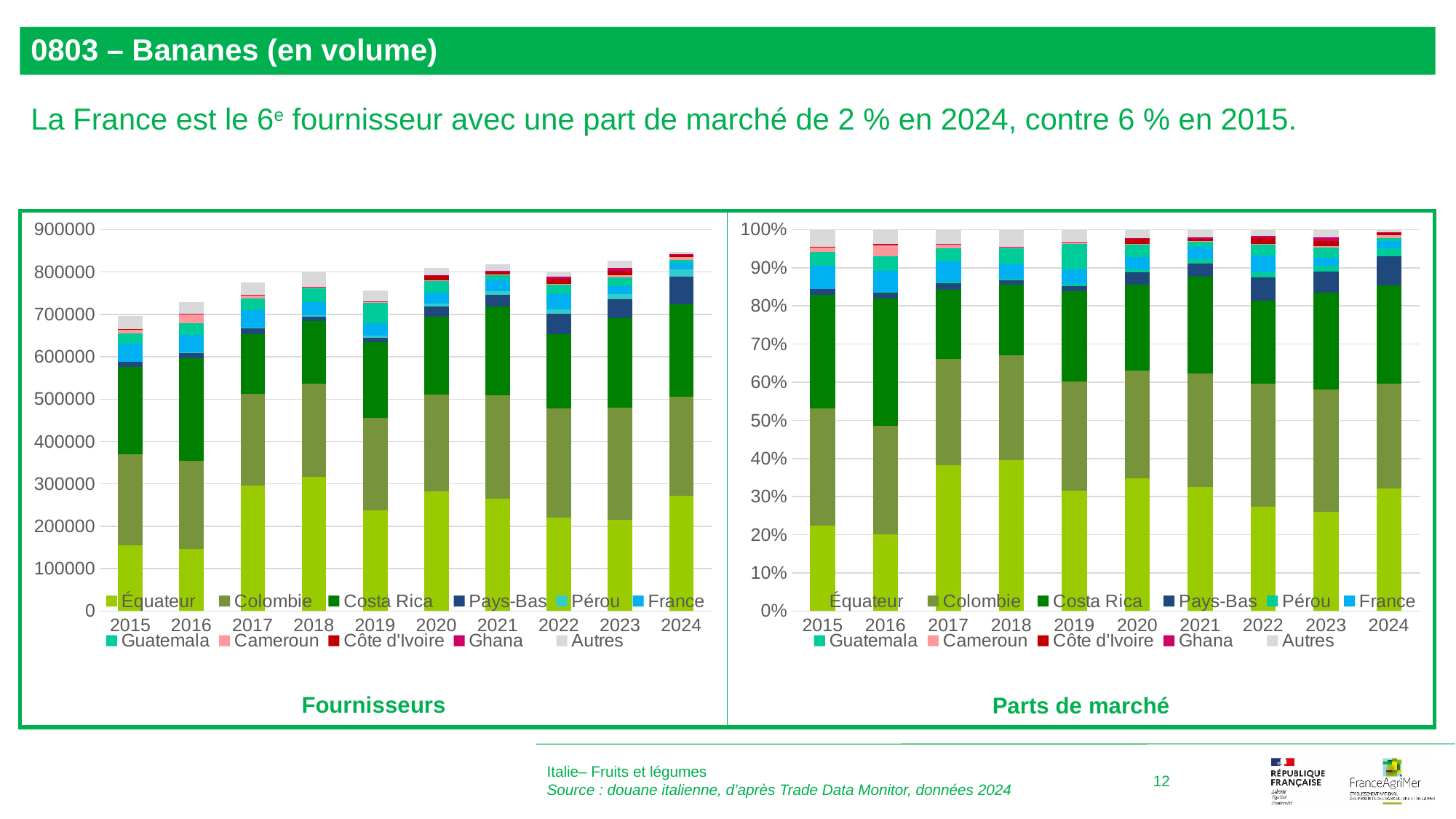

0803 – Bananes (en volume)
La France est le 6e fournisseur avec une part de marché de 2 % en 2024, contre 6 % en 2015.

### Chart

| Category | Équateur | Colombie | Costa Rica | Pays-Bas | Pérou | France | Guatemala | Cameroun | Côte d'Ivoire | Ghana | Autres |
|---|---|---|---|---|---|---|---|---|---|---|---|
| 2015 | 0.22365957862216684 | 0.307821732713919 | 0.2967790838563709 | 0.01696163497815014 | 5.742407102209104e-06 | 0.05975261710203683 | 0.03577519624676272 | 0.014651751721286528 | 0.00011771934559528663 | 0.0 | 0.04447494300660951 |
| 2016 | 0.20190362634651757 | 0.28371159170024396 | 0.33314283364854863 | 0.016657073157360962 | 0.000416632404133432 | 0.056671600471452456 | 0.03825617410848889 | 0.02947948359509909 | 0.0011580736233314146 | 0.0005098264945316997 | 0.038093084450291914 |
| 2017 | 0.3827288272301984 | 0.2782229391837393 | 0.18161768027101147 | 0.017768027101145344 | 0.003341184061945475 | 0.053029198257783516 | 0.03478109372479432 | 0.009149862881109857 | 0.0019435392805291175 | 0.00013034360380706565 | 0.03728730440393612 |
| 2018 | 0.3964826091083016 | 0.27433051435878736 | 0.18430898491940198 | 0.011677597894011219 | 0.004264677233242253 | 0.03837210464006873 | 0.041534084948873826 | 0.004087346584012269 | 0.0003134506546248333 | 0.0003346803802368738 | 0.04429394927843909 |
| 2019 | 0.31493404864828456 | 0.28623692298345504 | 0.23657562778264252 | 0.014997048137156624 | 0.005396559990173665 | 0.038464027556002846 | 0.06562248645907212 | 0.0017209294339687433 | 0.0017222501779702542 | 0.0001783004402039757 | 0.03415179839106966 |
| 2020 | 0.3477316801898054 | 0.2830600931004218 | 0.22577531221723926 | 0.03114827556836067 | 0.008390394683079597 | 0.03154946407387794 | 0.034535540981097235 | 0.0006023999713613129 | 0.012393638755056518 | 0.0024651490631322575 | 0.02234805139656805 |
| 2021 | 0.32480279620870445 | 0.2973341002878522 | 0.25521510753850346 | 0.03387545293671526 | 0.011056113470188306 | 0.03342114229815235 | 0.013455899504532725 | 0.00039813244132126235 | 0.007217677080394664 | 0.003550217812640827 | 0.019673360420994525 |
| 2022 | 0.2741410528836082 | 0.3220565348816329 | 0.2183955346721336 | 0.05972849888765849 | 0.013454094713634413 | 0.04497251568750686 | 0.028490657328983728 | 0.0012033739362922616 | 0.01607158890252297 | 0.005296092339309051 | 0.016190055766717545 |
| 2023 | 0.25956286796542033 | 0.32173783688337826 | 0.2541990992254887 | 0.05384207903788381 | 0.015631727387512034 | 0.022433494105296766 | 0.025600959794108685 | 0.004450658165264548 | 0.013328995554179506 | 0.009339125639177402 | 0.019873156242289962 |
| 2024 | 0.32043679687011767 | 0.27537634877718337 | 0.25788395711268824 | 0.07671772692059621 | 0.020230331229372598 | 0.019167935213888262 | 0.008205564785522172 | 0.006713965496301659 | 0.0059145154424743804 | 0.0021884650441053527 | 0.0071643931077500665 |

### Chart

| Category | Équateur | Colombie | Costa Rica | Pays-Bas | Pérou | France | Guatemala | Cameroun | Côte d'Ivoire | Ghana | Autres |
|---|---|---|---|---|---|---|---|---|---|---|---|
| 2015 | 155795.0 | 214420.0 | 206728.0 | 11815.0 | 4.0 | 41622.0 | 24920.0 | 10206.0 | 82.0 | 0.0 | 30980.0 |
| 2016 | 147321.0 | 207013.0 | 243081.0 | 12154.0 | 304.0 | 41351.0 | 27914.0 | 21510.0 | 845.0 | 372.0 | 27795.0 |
| 2017 | 296567.0 | 215588.0 | 140731.0 | 13768.0 | 2589.0 | 41091.0 | 26951.0 | 7090.0 | 1506.0 | 101.0 | 28893.0 |
| 2018 | 317489.0 | 219674.0 | 147588.0 | 9351.0 | 3415.0 | 30727.0 | 33259.0 | 3273.0 | 251.0 | 268.0 | 35469.0 |
| 2019 | 238452.0 | 216724.0 | 179123.0 | 11355.0 | 4086.0 | 29123.0 | 49686.0 | 1303.0 | 1304.0 | 135.0 | 25858.0 |
| 2020 | 281695.0 | 229305.0 | 182899.0 | 25233.0 | 6797.0 | 25558.0 | 27977.0 | 488.0 | 10040.0 | 1997.0 | 18104.0 |
| 2021 | 265956.0 | 243464.0 | 208976.0 | 27738.0 | 9053.0 | 27366.0 | 11018.0 | 326.0 | 5910.0 | 2907.0 | 16109.0 |
| 2022 | 219837.0 | 258261.0 | 175134.0 | 47897.0 | 10789.0 | 36064.0 | 22847.0 | 965.0 | 12888.0 | 4247.0 | 12983.0 |
| 2023 | 214618.0 | 266027.0 | 210183.0 | 44519.0 | 12925.0 | 18549.0 | 21168.0 | 3680.0 | 11021.0 | 7722.0 | 16432.0 |
| 2024 | 271757.0 | 233542.0 | 218707.0 | 65063.0 | 17157.0 | 16256.0 | 6959.0 | 5694.0 | 5016.0 | 1856.0 | 6076.0 |
Italie– Fruits et légumes
Source : douane italienne, d’après Trade Data Monitor, données 2024
12